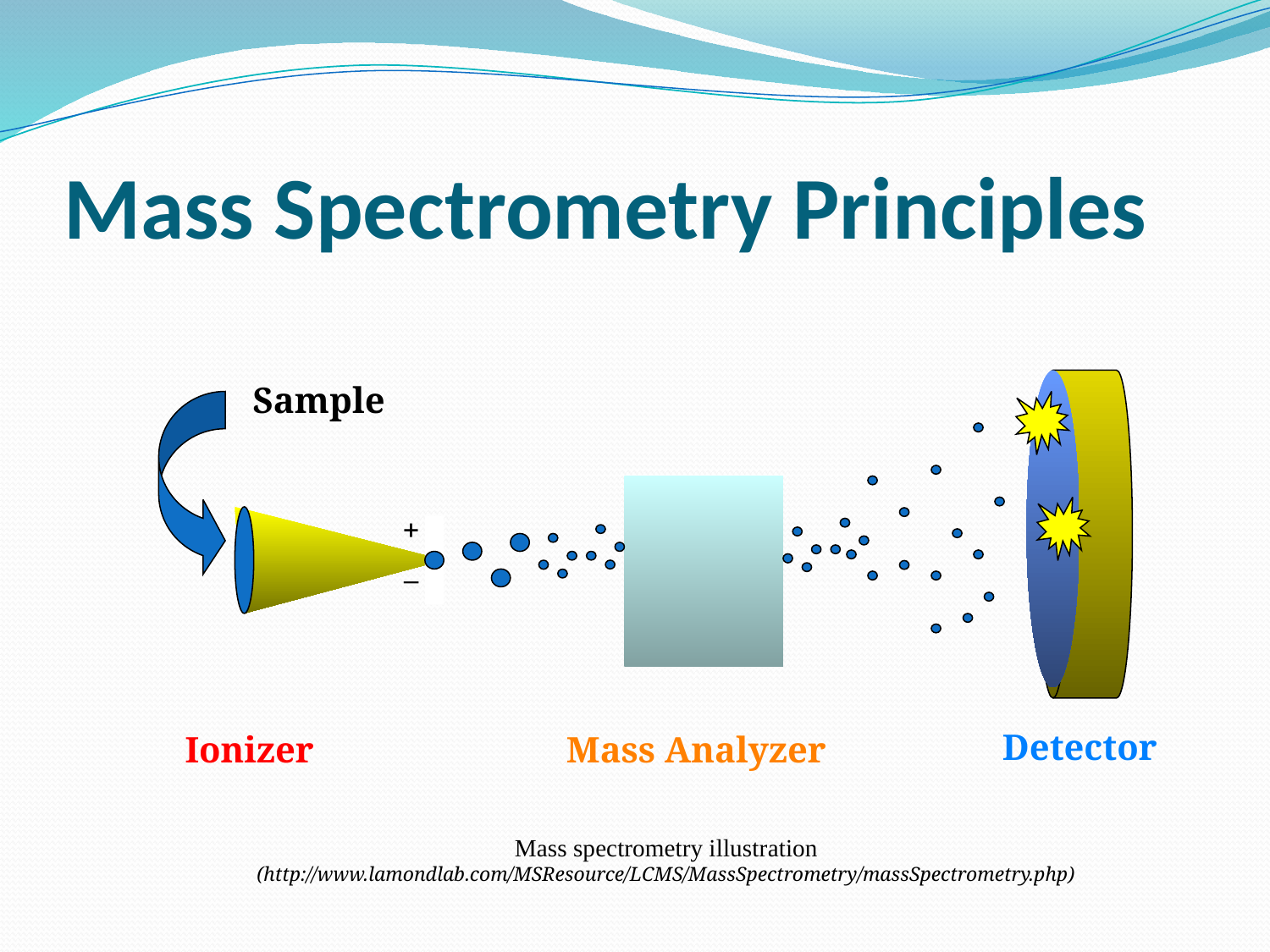

# Mass Spectrometry Principles

Sample

+

_

Detector
Ionizer
Mass Analyzer
Mass spectrometry illustration
(http://www.lamondlab.com/MSResource/LCMS/MassSpectrometry/massSpectrometry.php)